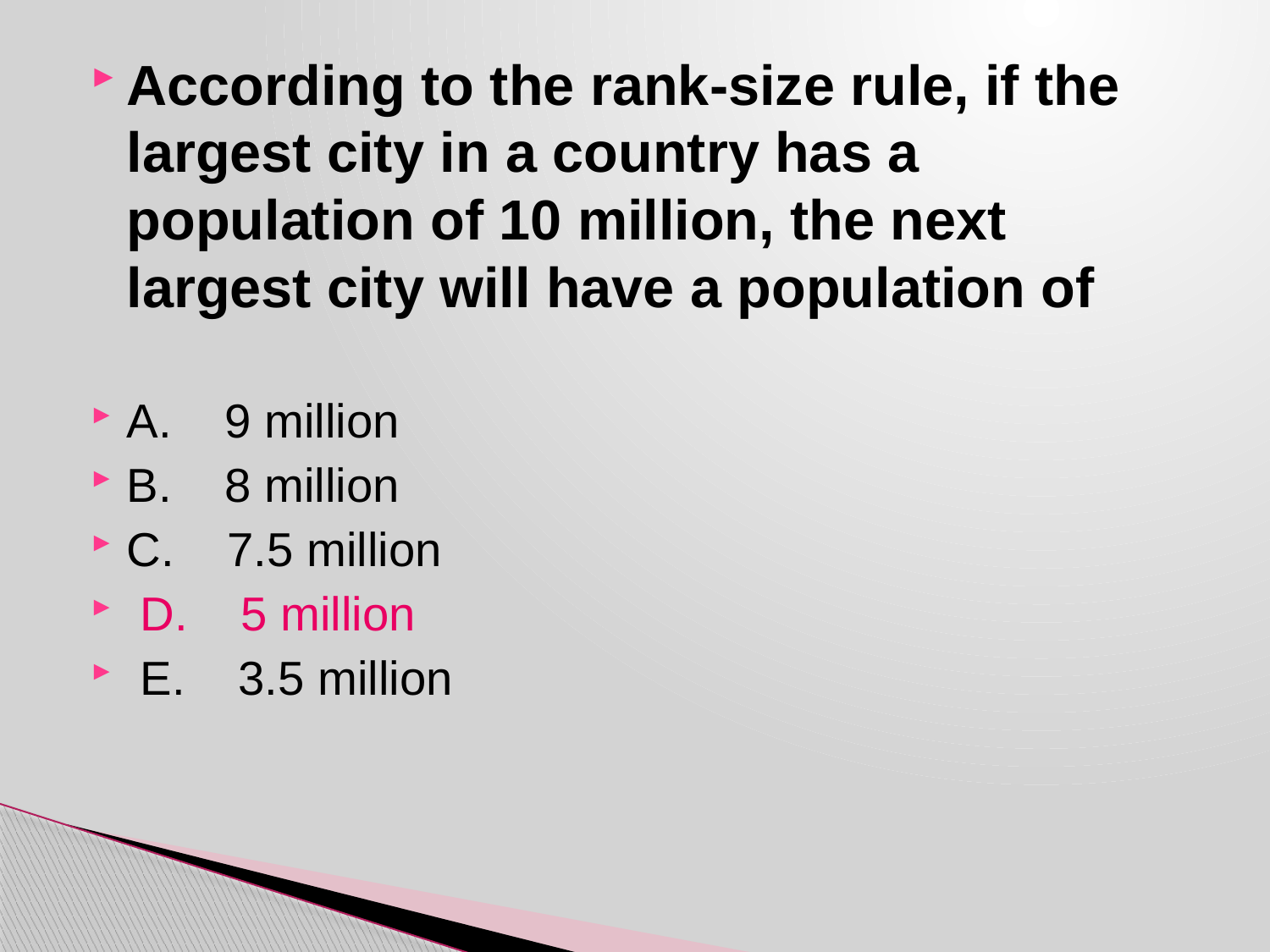

According to the rank-size rule, if the largest city in a country has a population of 10 million, the next largest city will have a population of

A.    9 million
B.    8 million
C.    7.5 million
 D.    5 million
 E.    3.5 million